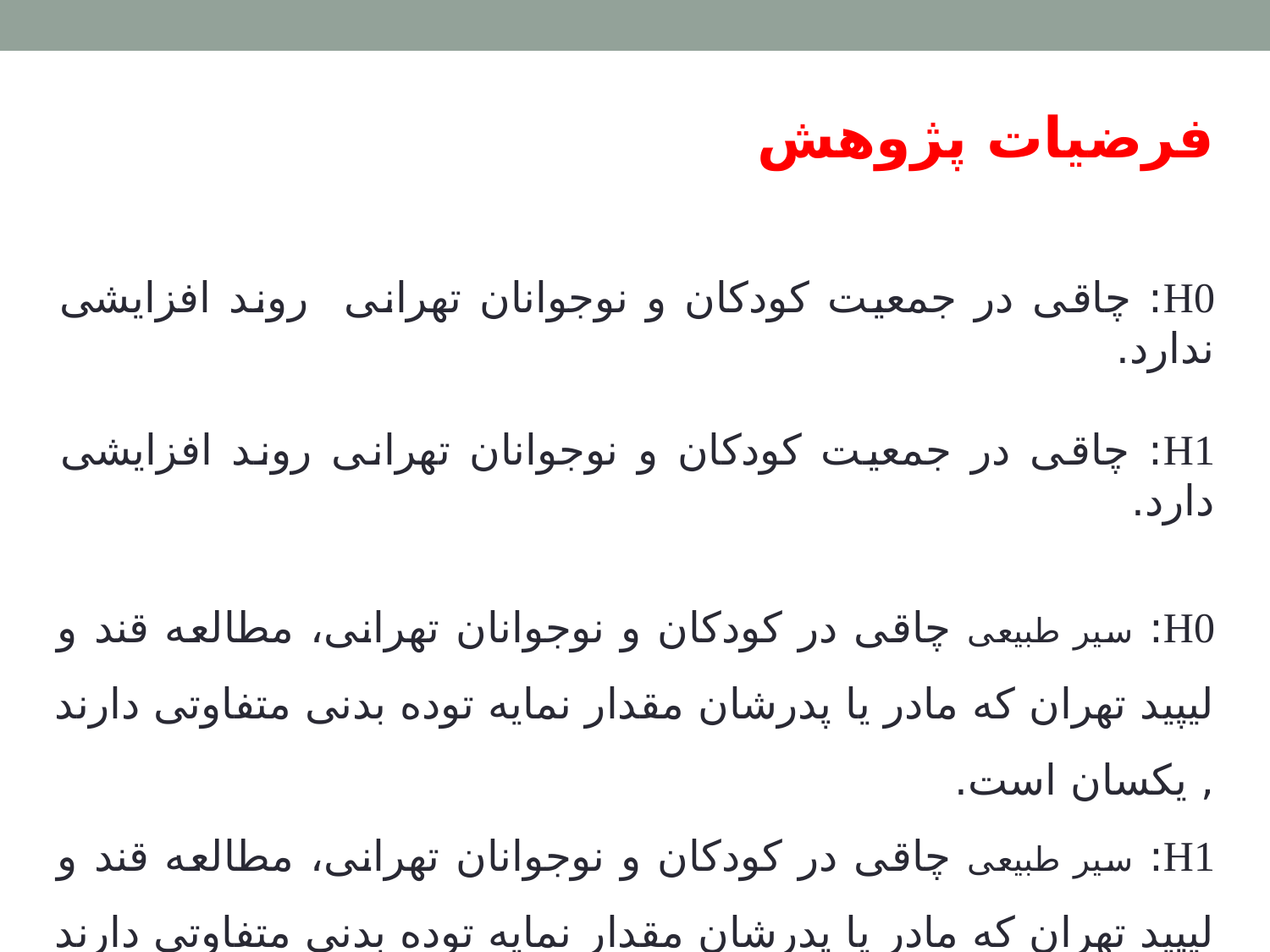

فرضیات پژوهش

H0: چاقی در جمعیت کودکان و نوجوانان تهرانی  روند افزایشی ندارد.

H1: چاقی در جمعیت کودکان و نوجوانان تهرانی روند افزایشی دارد.

H0: سیر طبیعی چاقی در کودکان و نوجوانان تهرانی، مطالعه قند و لیپید تهران که مادر یا پدرشان مقدار نمایه توده بدنی متفاوتی دارند , یکسان است.
H1: سیر طبیعی چاقی در کودکان و نوجوانان تهرانی، مطالعه قند و لیپید تهران که مادر یا پدرشان مقدار نمایه توده بدنی متفاوتی دارند , یکسان نیست